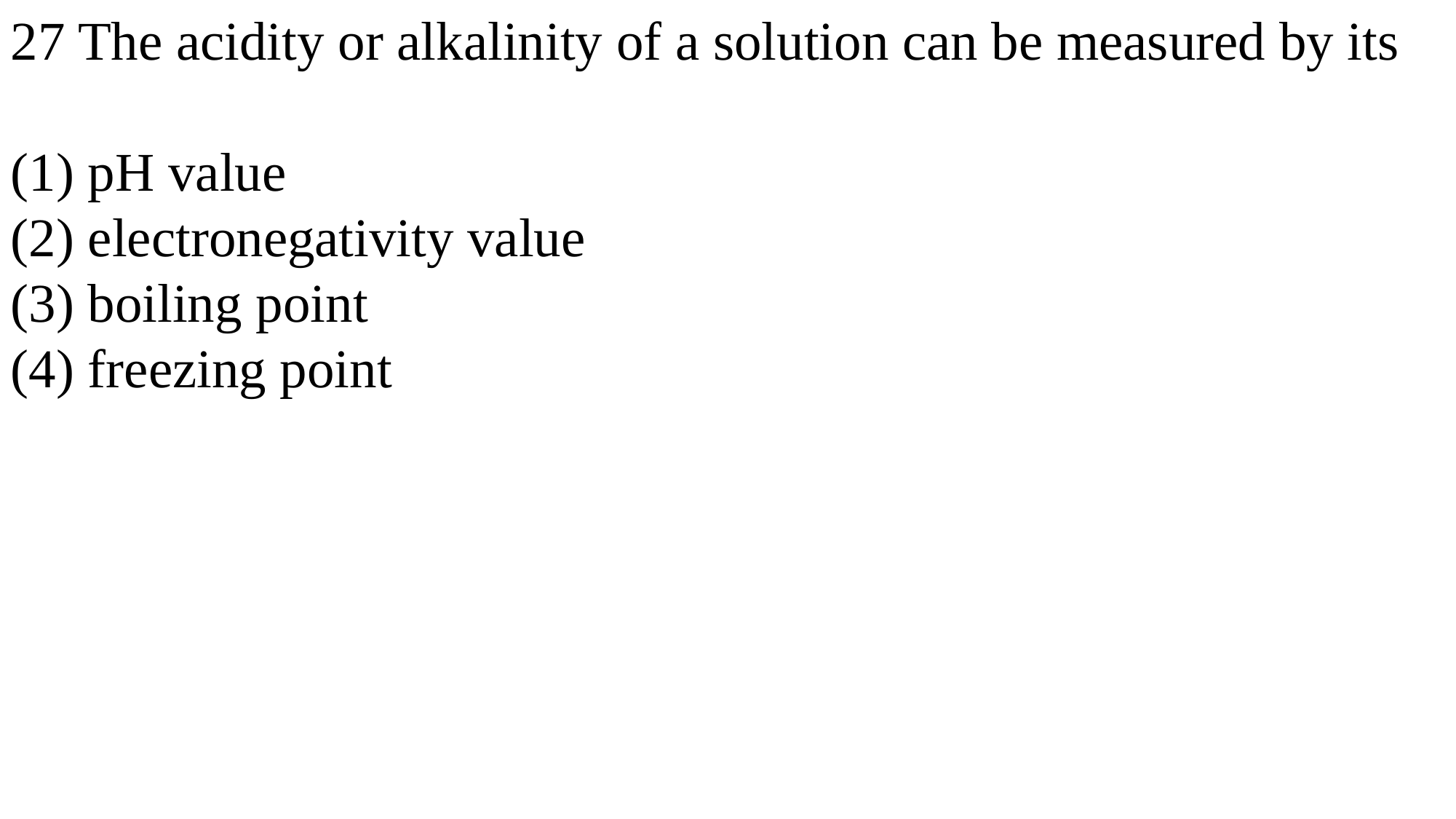

27 The acidity or alkalinity of a solution can be measured by its
(1) pH value
(2) electronegativity value
(3) boiling point
(4) freezing point